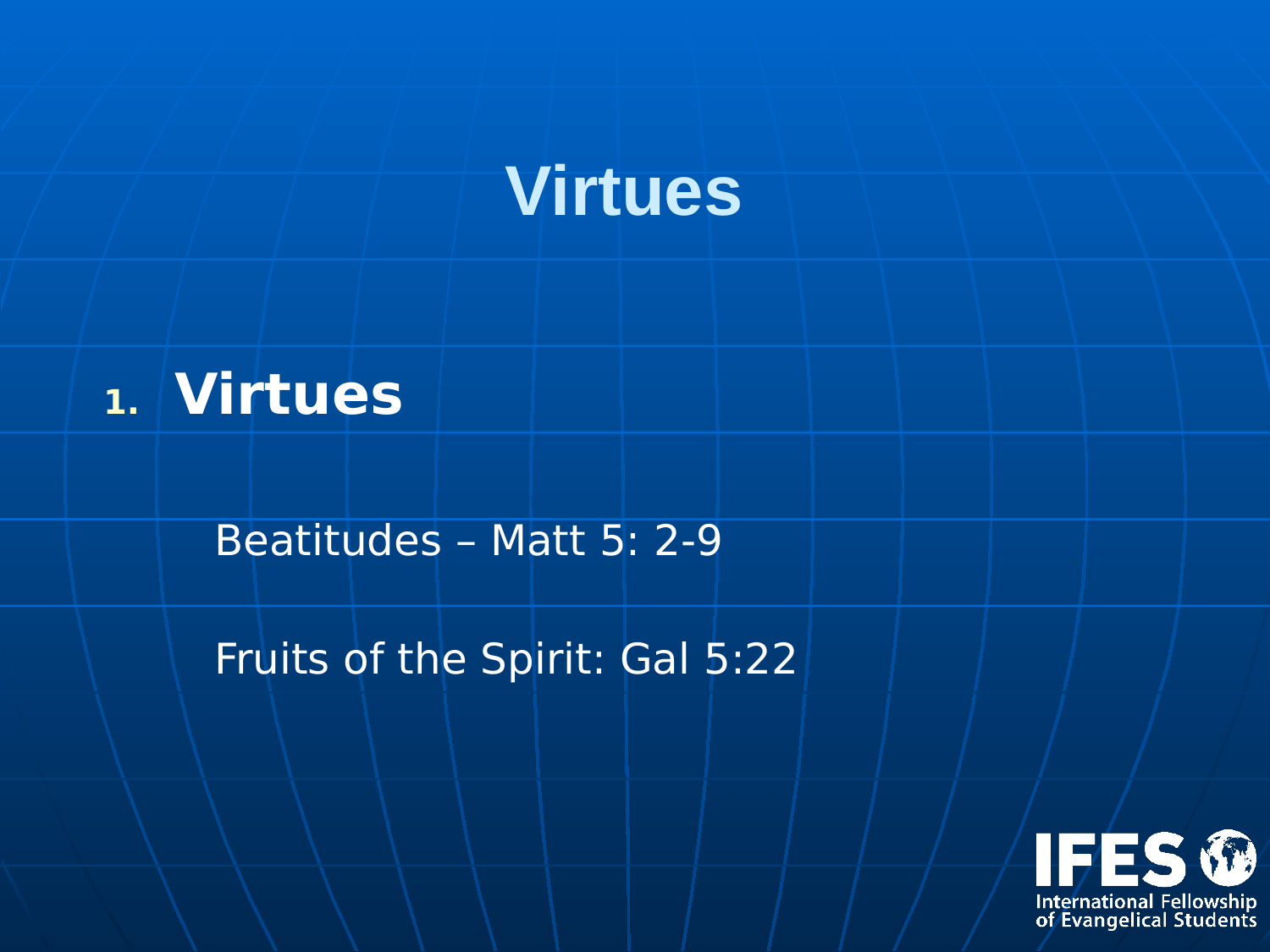

# Virtues
Virtues

Beatitudes – Matt 5: 2-9

Fruits of the Spirit: Gal 5:22